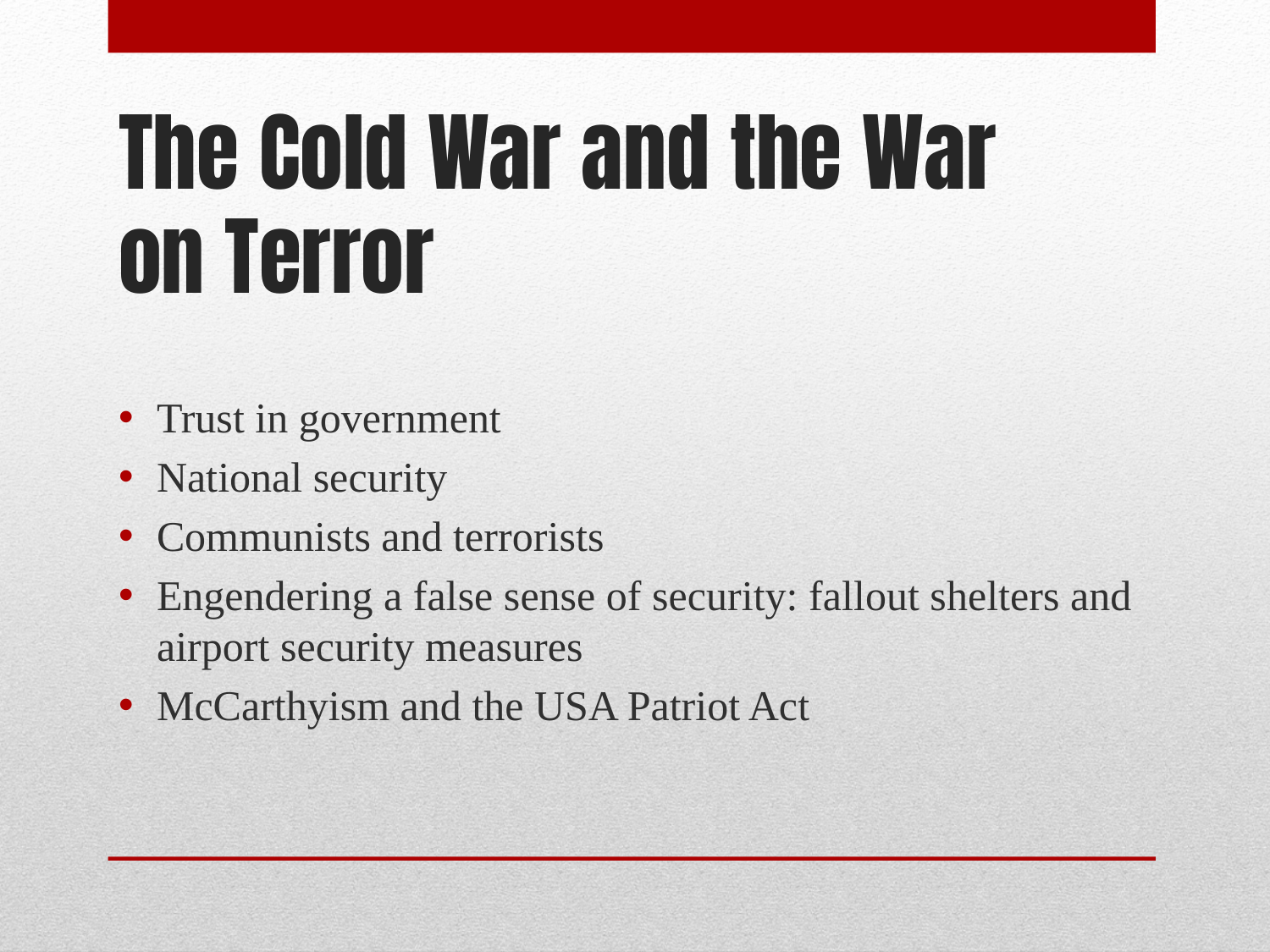

# The Cold War and the War on Terror
Trust in government
National security
Communists and terrorists
Engendering a false sense of security: fallout shelters and airport security measures
McCarthyism and the USA Patriot Act